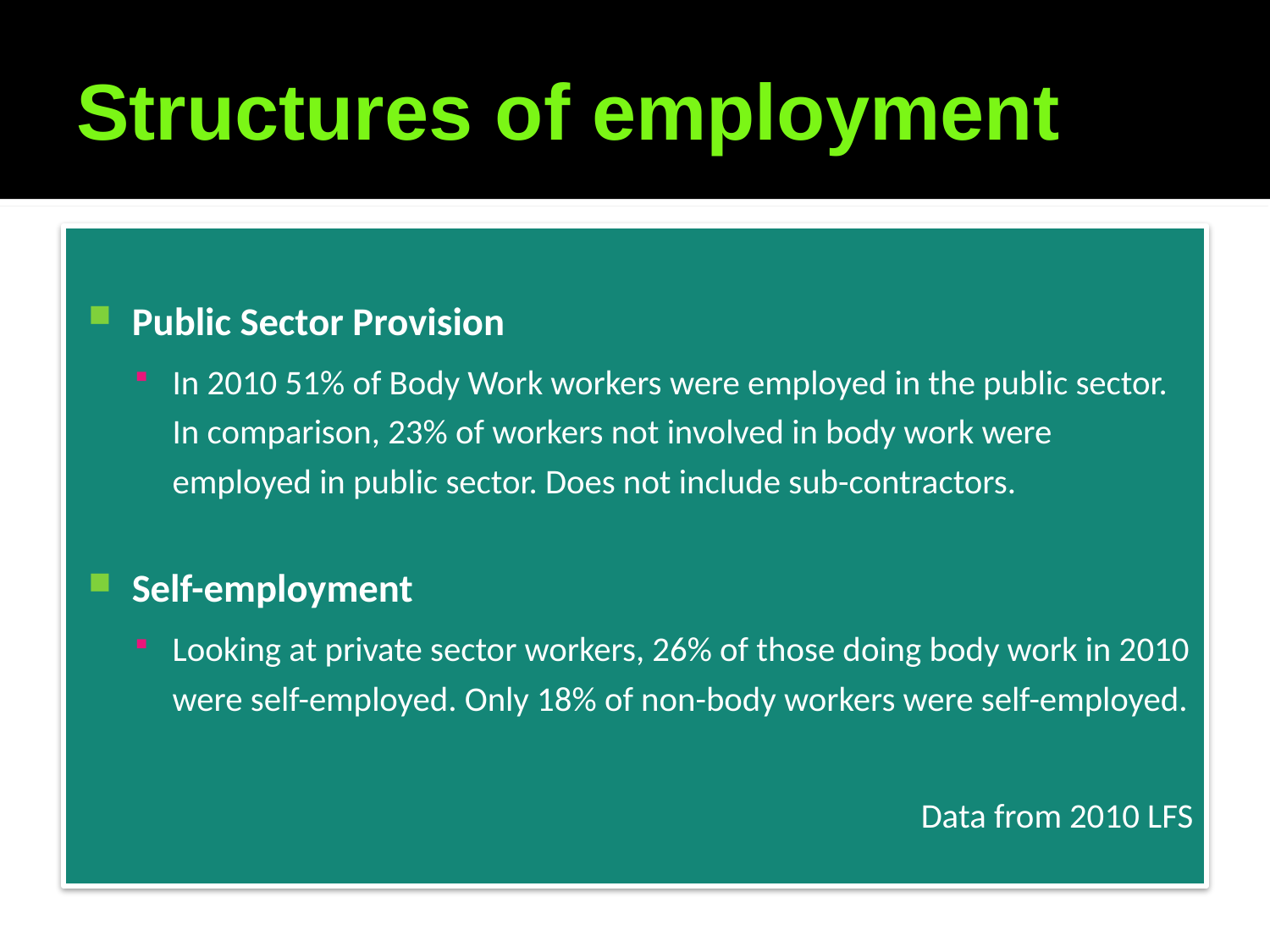

# Structures of employment

Public Sector Provision
In 2010 51% of Body Work workers were employed in the public sector. In comparison, 23% of workers not involved in body work were employed in public sector. Does not include sub-contractors.

Self-employment
Looking at private sector workers, 26% of those doing body work in 2010 were self-employed. Only 18% of non-body workers were self-employed.

Data from 2010 LFS